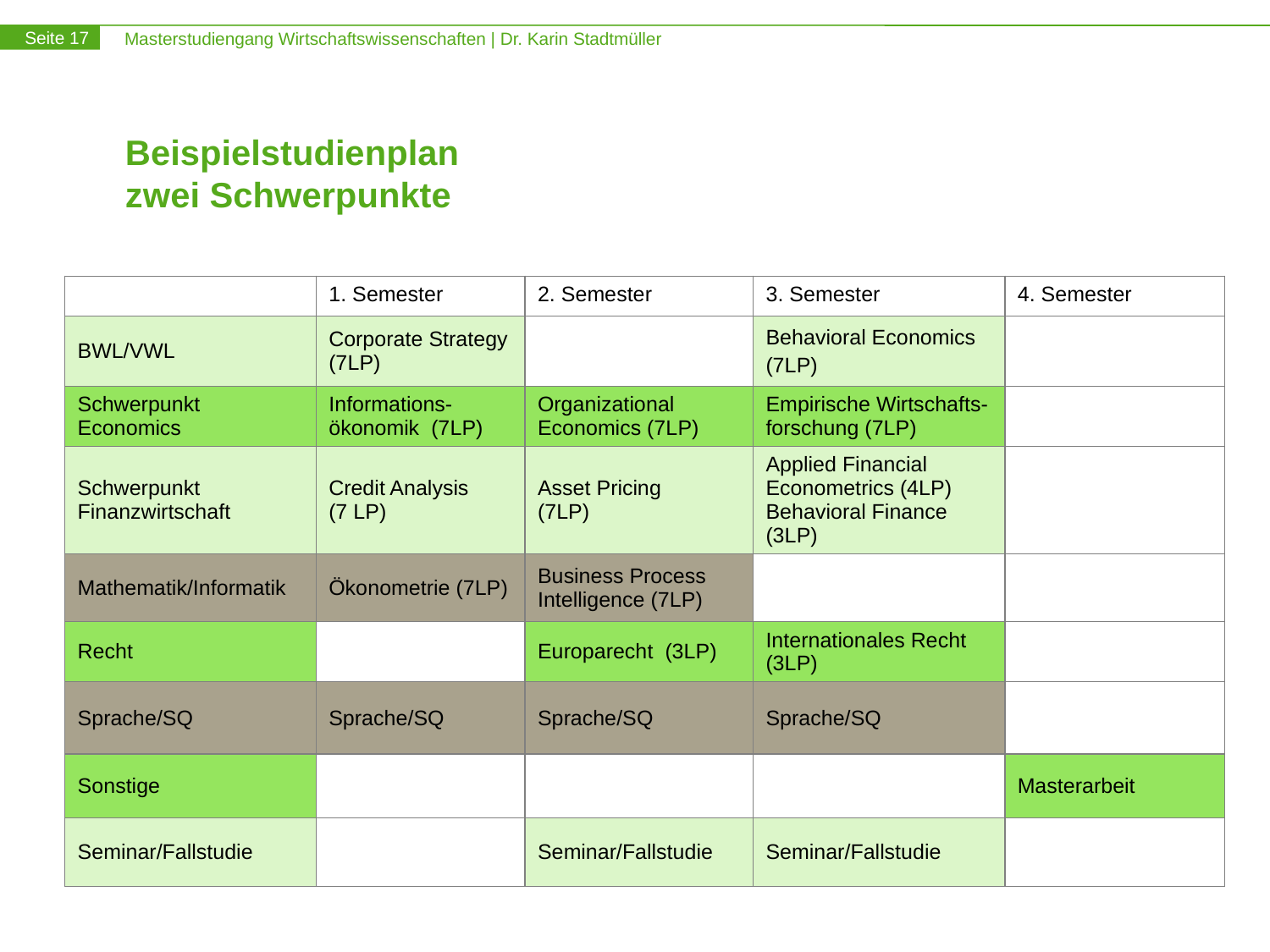

# Beispielstudienplan zwei Schwerpunkte
|  | 1. Semester | 2. Semester | 3. Semester | 4. Semester |
| --- | --- | --- | --- | --- |
| BWL/VWL | Corporate Strategy (7LP) |  | Behavioral Economics (7LP) |  |
| Schwerpunkt Economics | Informations-ökonomik (7LP) | Organizational Economics (7LP) | Empirische Wirtschafts- forschung (7LP) |  |
| Schwerpunkt Finanzwirtschaft | Credit Analysis (7 LP) | Asset Pricing (7LP) | Applied Financial Econometrics (4LP) Behavioral Finance (3LP) |  |
| Mathematik/Informatik | Ökonometrie (7LP) | Business Process Intelligence (7LP) |  |  |
| Recht |  | Europarecht (3LP) | Internationales Recht (3LP) |  |
| Sprache/SQ | Sprache/SQ | Sprache/SQ | Sprache/SQ |  |
| Sonstige |  |  |  | Masterarbeit |
| Seminar/Fallstudie |  | Seminar/Fallstudie | Seminar/Fallstudie |  |